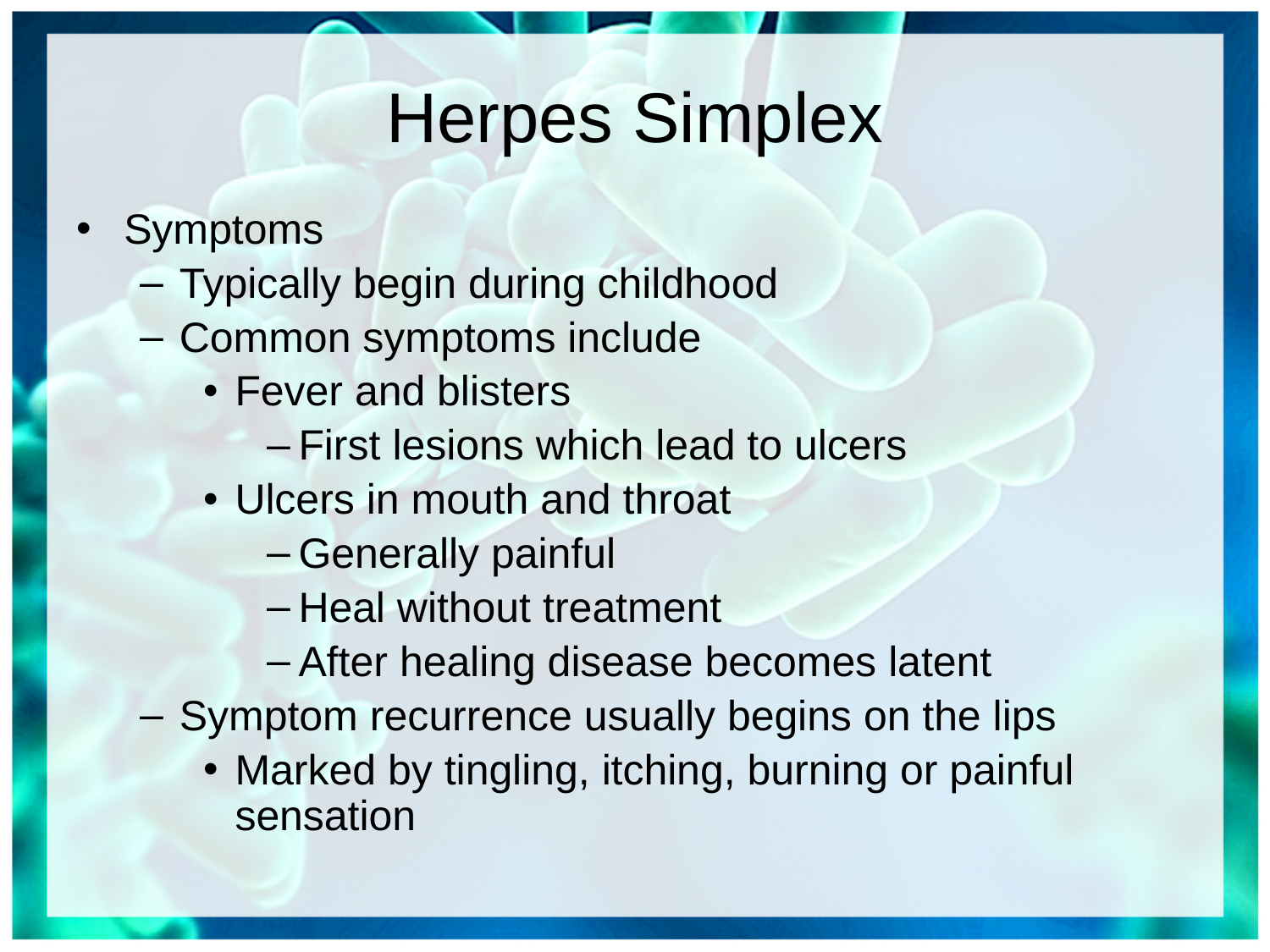

# Herpes Simplex
Symptoms
Typically begin during childhood
Common symptoms include
Fever and blisters
First lesions which lead to ulcers
Ulcers in mouth and throat
Generally painful
Heal without treatment
After healing disease becomes latent
Symptom recurrence usually begins on the lips
Marked by tingling, itching, burning or painful sensation